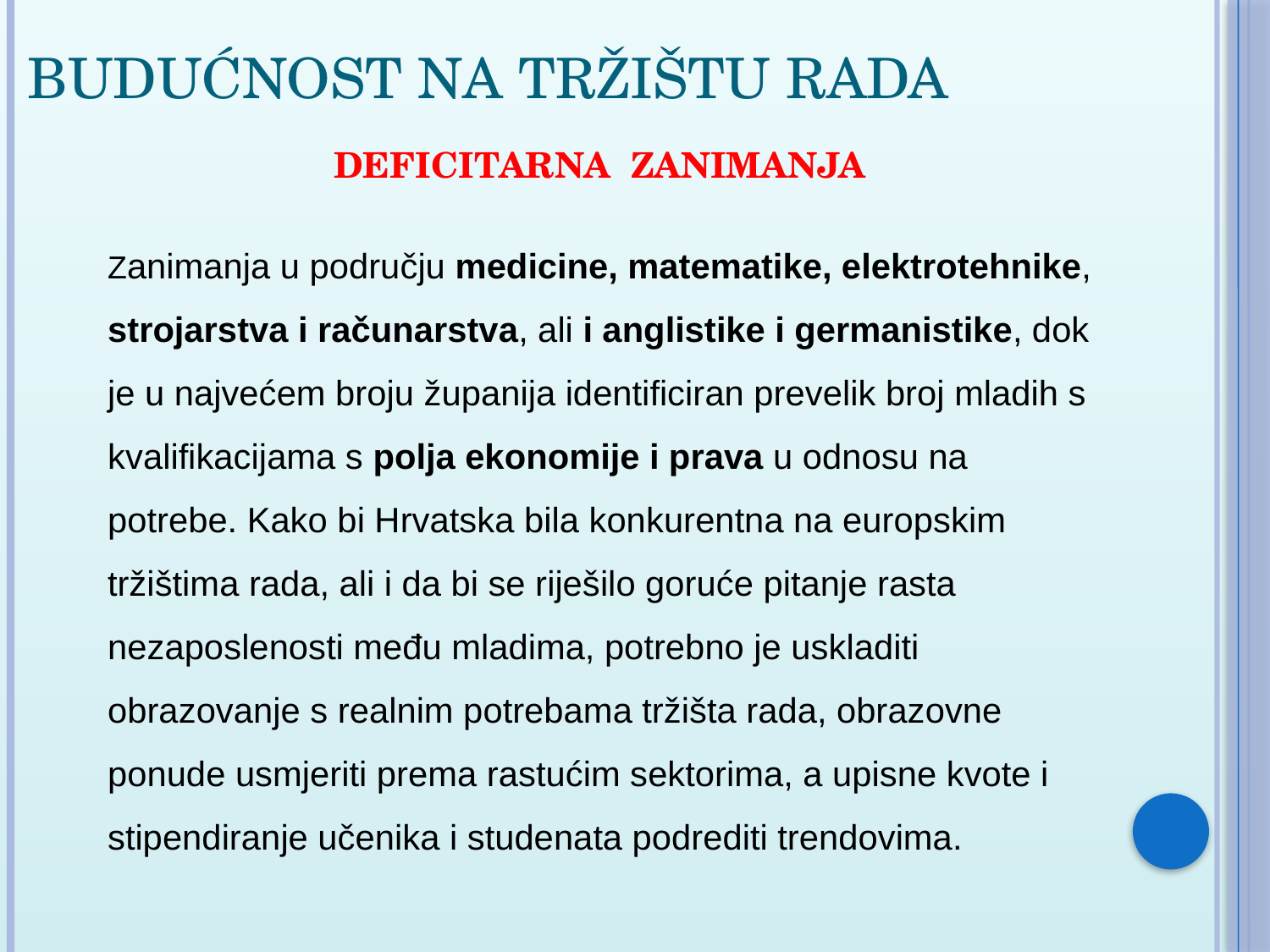

# BUDUĆNOST NA TRŽIŠTU RADA
DEFICITARNA  ZANIMANJA
Zanimanja u području medicine, matematike, elektrotehnike, strojarstva i računarstva, ali i anglistike i germanistike, dok je u najvećem broju županija identificiran prevelik broj mladih s kvalifikacijama s polja ekonomije i prava u odnosu na potrebe. Kako bi Hrvatska bila konkurentna na europskim tržištima rada, ali i da bi se riješilo goruće pitanje rasta nezaposlenosti među mladima, potrebno je uskladiti obrazovanje s realnim potrebama tržišta rada, obrazovne ponude usmjeriti prema rastućim sektorima, a upisne kvote i stipendiranje učenika i studenata podrediti trendovima.